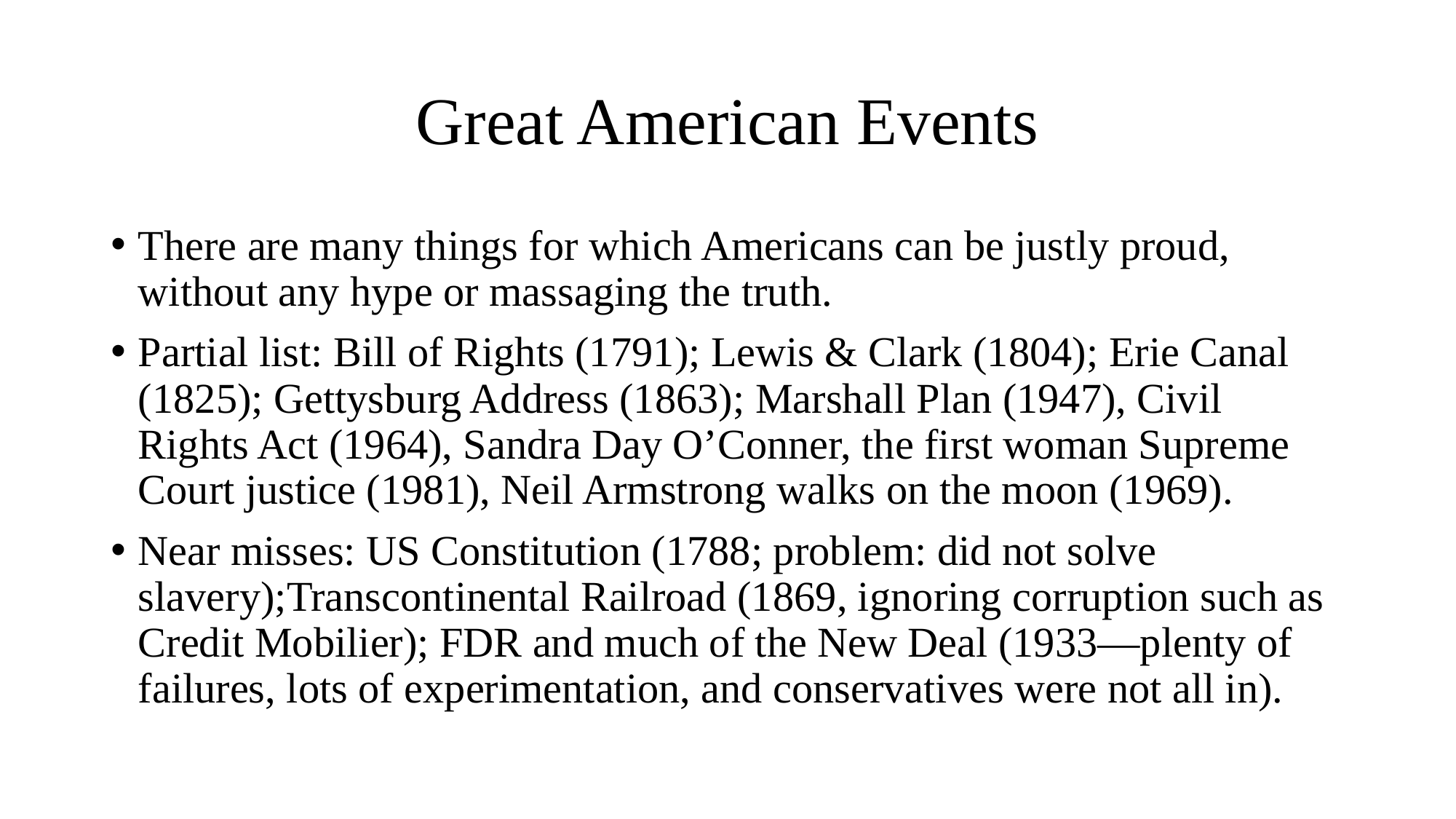

# Great American Events
There are many things for which Americans can be justly proud, without any hype or massaging the truth.
Partial list: Bill of Rights (1791); Lewis & Clark (1804); Erie Canal (1825); Gettysburg Address (1863); Marshall Plan (1947), Civil Rights Act (1964), Sandra Day O’Conner, the first woman Supreme Court justice (1981), Neil Armstrong walks on the moon (1969).
Near misses: US Constitution (1788; problem: did not solve slavery);Transcontinental Railroad (1869, ignoring corruption such as Credit Mobilier); FDR and much of the New Deal (1933—plenty of failures, lots of experimentation, and conservatives were not all in).